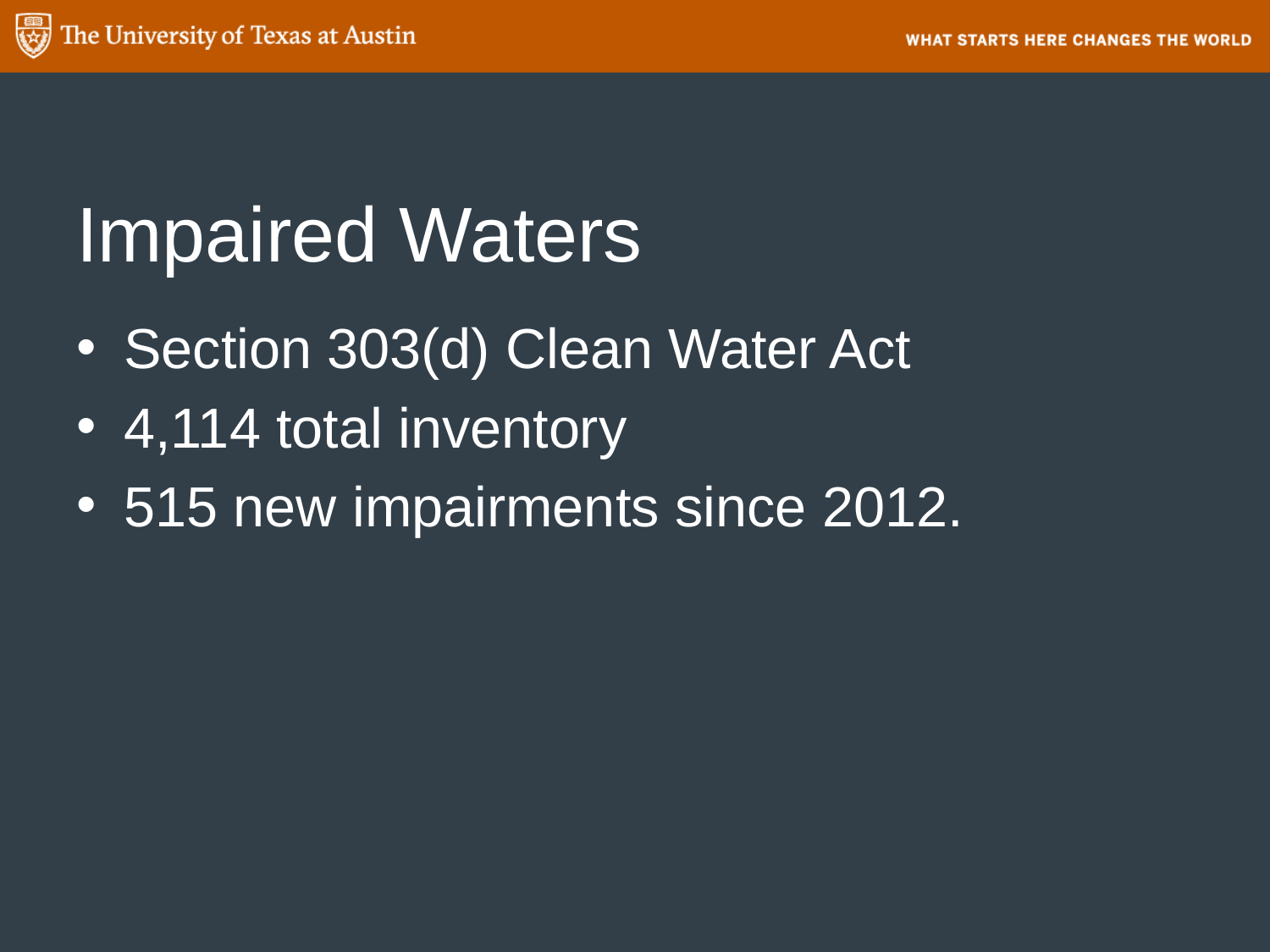

# Impaired Waters
Section 303(d) Clean Water Act
4,114 total inventory
515 new impairments since 2012.